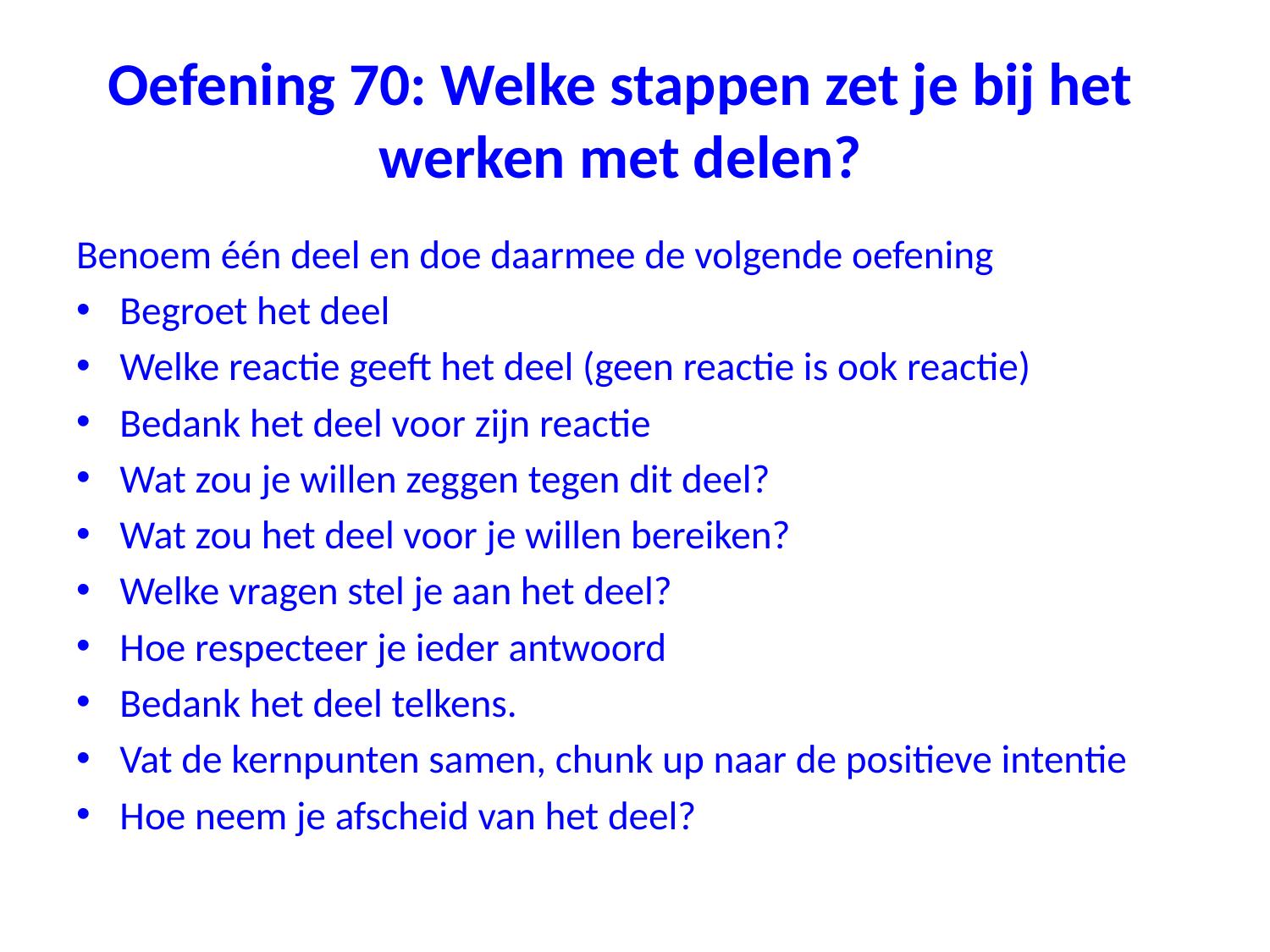

# Oefening 70: Welke stappen zet je bij het werken met delen?
Benoem één deel en doe daarmee de volgende oefening
Begroet het deel
Welke reactie geeft het deel (geen reactie is ook reactie)
Bedank het deel voor zijn reactie
Wat zou je willen zeggen tegen dit deel?
Wat zou het deel voor je willen bereiken?
Welke vragen stel je aan het deel?
Hoe respecteer je ieder antwoord
Bedank het deel telkens.
Vat de kernpunten samen, chunk up naar de positieve intentie
Hoe neem je afscheid van het deel?